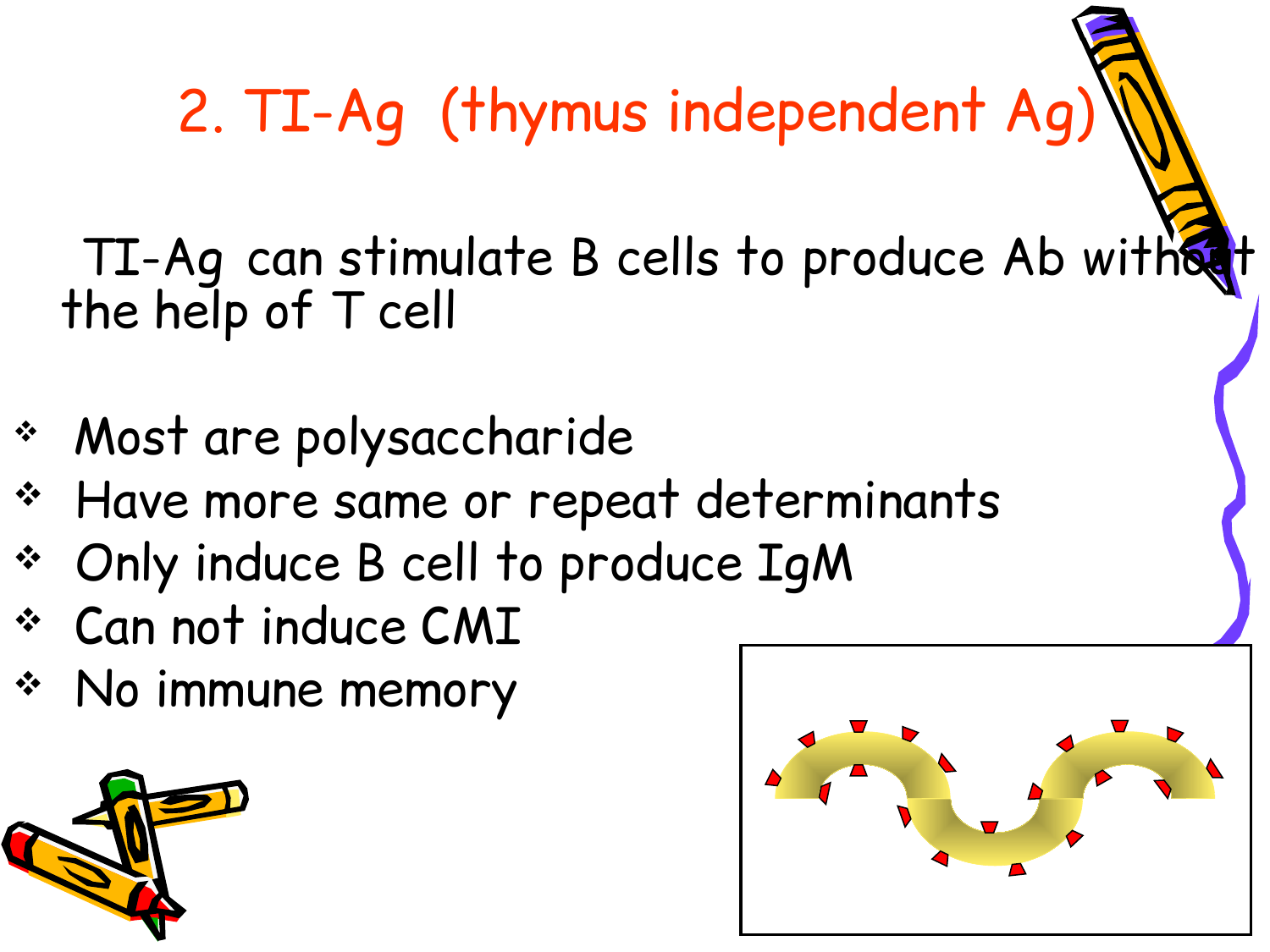

# 2. TI-Ag  (thymus independent Ag)
   TI-Ag can stimulate B cells to produce Ab without the help of T cell

 Most are polysaccharide
 Have more same or repeat determinants
 Only induce B cell to produce IgM
 Can not induce CMI
 No immune memory